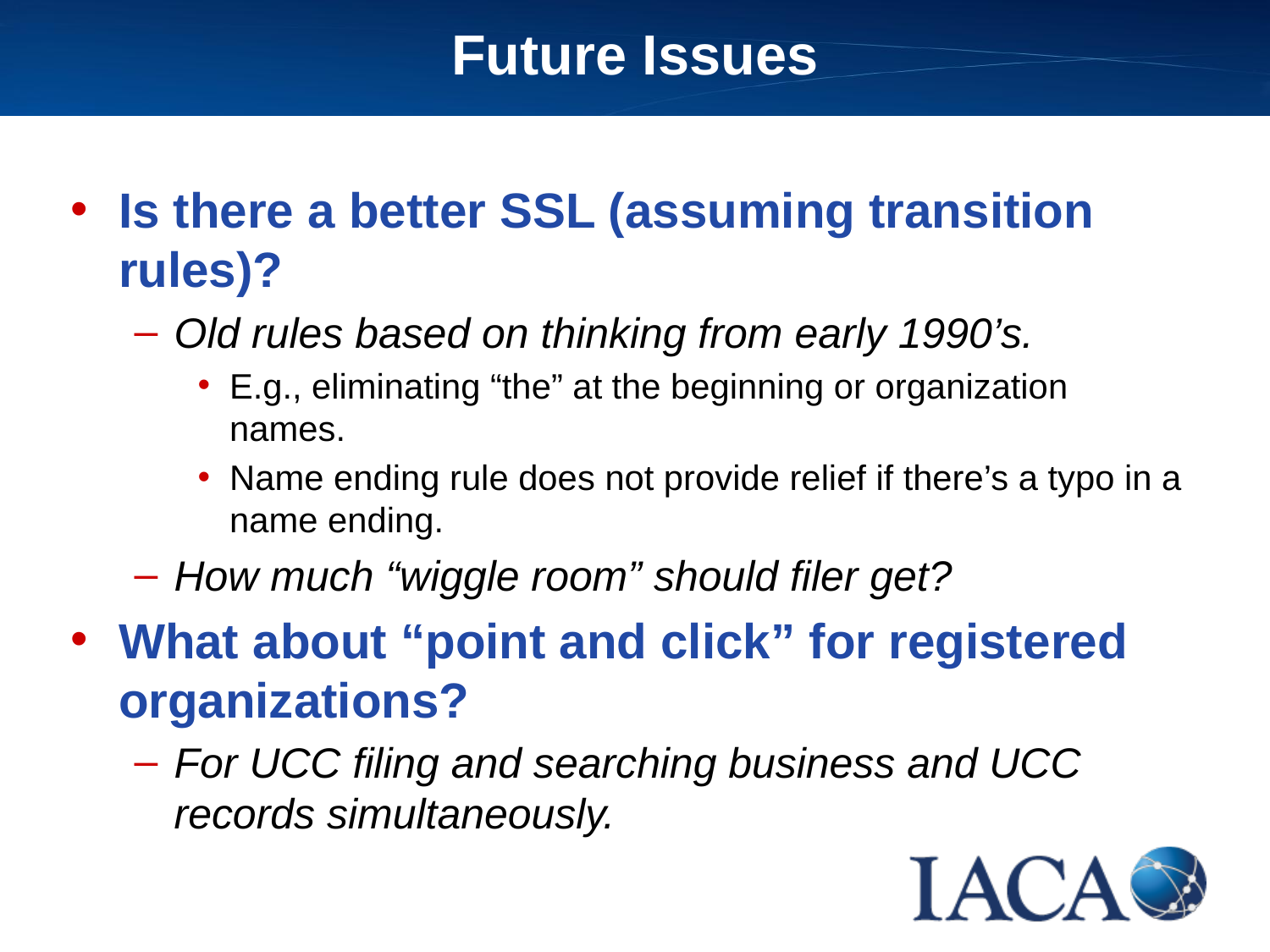

# Future Issues
Is there a better SSL (assuming transition rules)?
Old rules based on thinking from early 1990’s.
E.g., eliminating “the” at the beginning or organization names.
Name ending rule does not provide relief if there’s a typo in a name ending.
How much “wiggle room” should filer get?
What about “point and click” for registered organizations?
For UCC filing and searching business and UCC records simultaneously.